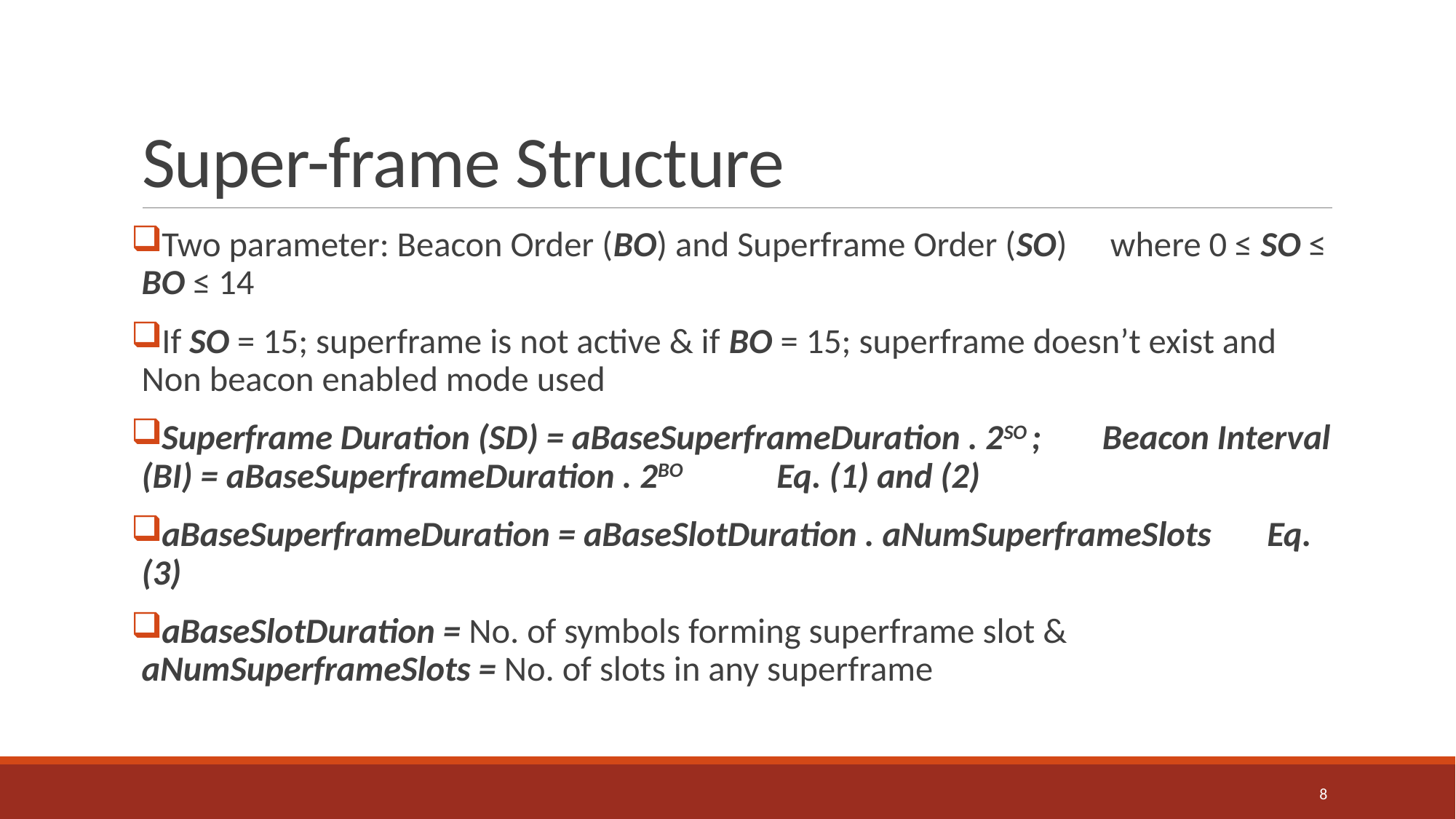

# Super-frame Structure
Two parameter: Beacon Order (BO) and Superframe Order (SO) 		  where 0 ≤ SO ≤ BO ≤ 14
If SO = 15; superframe is not active & if BO = 15; superframe doesn’t exist and Non beacon enabled mode used
Superframe Duration (SD) = aBaseSuperframeDuration . 2SO ; 		 Beacon Interval (BI) = aBaseSuperframeDuration . 2BO		Eq. (1) and (2)
aBaseSuperframeDuration = aBaseSlotDuration . aNumSuperframeSlots       Eq. (3)
aBaseSlotDuration = No. of symbols forming superframe slot & aNumSuperframeSlots = No. of slots in any superframe
8